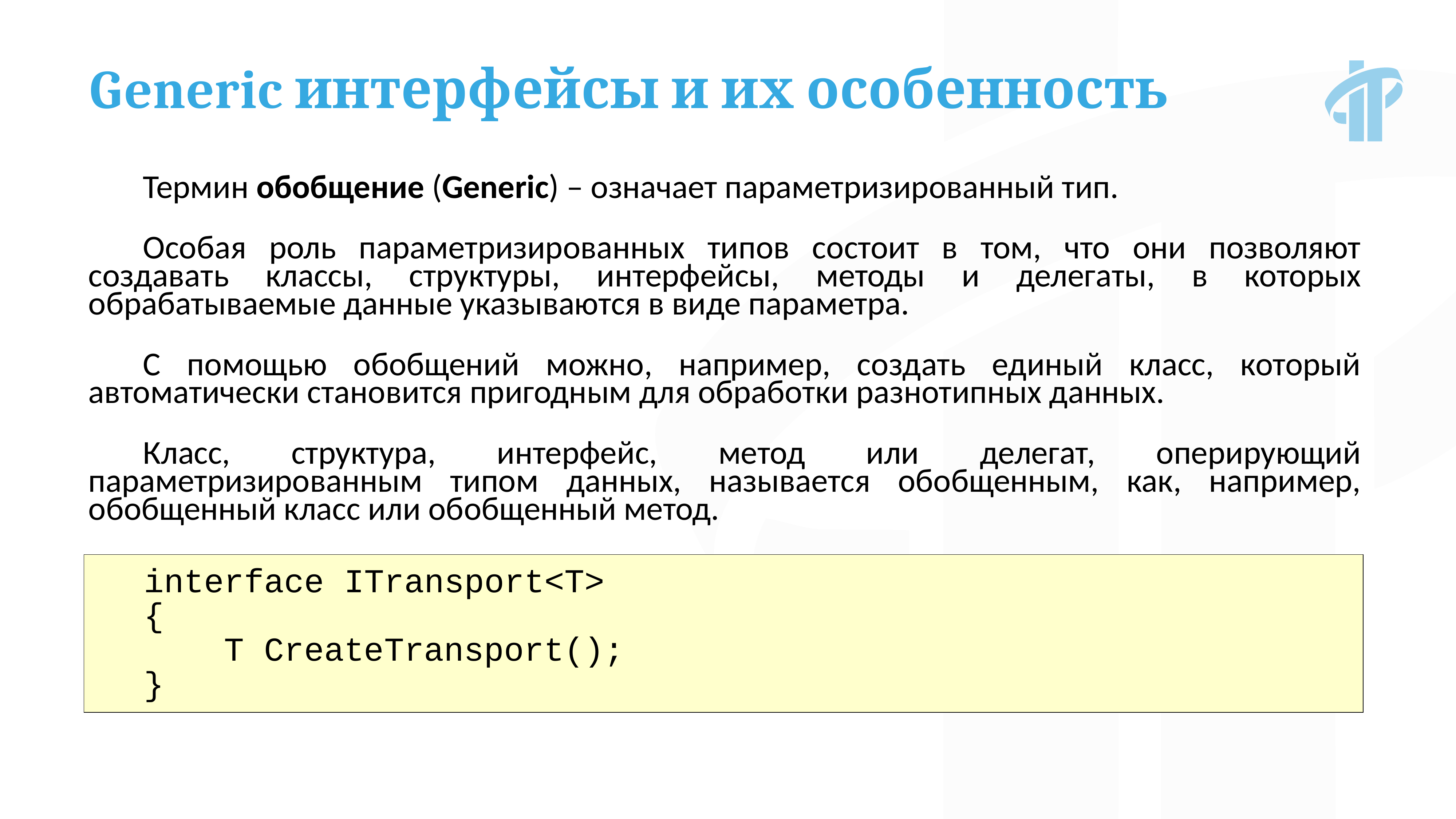

Generic интерфейсы и их особенность
Термин обобщение (Generic) – означает параметризированный тип.

Особая роль параметризированных типов состоит в том, что они позволяют создавать классы, структуры, интерфейсы, методы и делегаты, в которых обрабатываемые данные указываются в виде параметра.

С помощью обобщений можно, например, создать единый класс, который автоматически становится пригодным для обработки разнотипных данных.

Класс, структура, интерфейс, метод или делегат, оперирующий параметризированным типом данных, называется обобщенным, как, например, обобщенный класс или обобщенный метод.

interface ITransport<T>
{
    T CreateTransport();
}